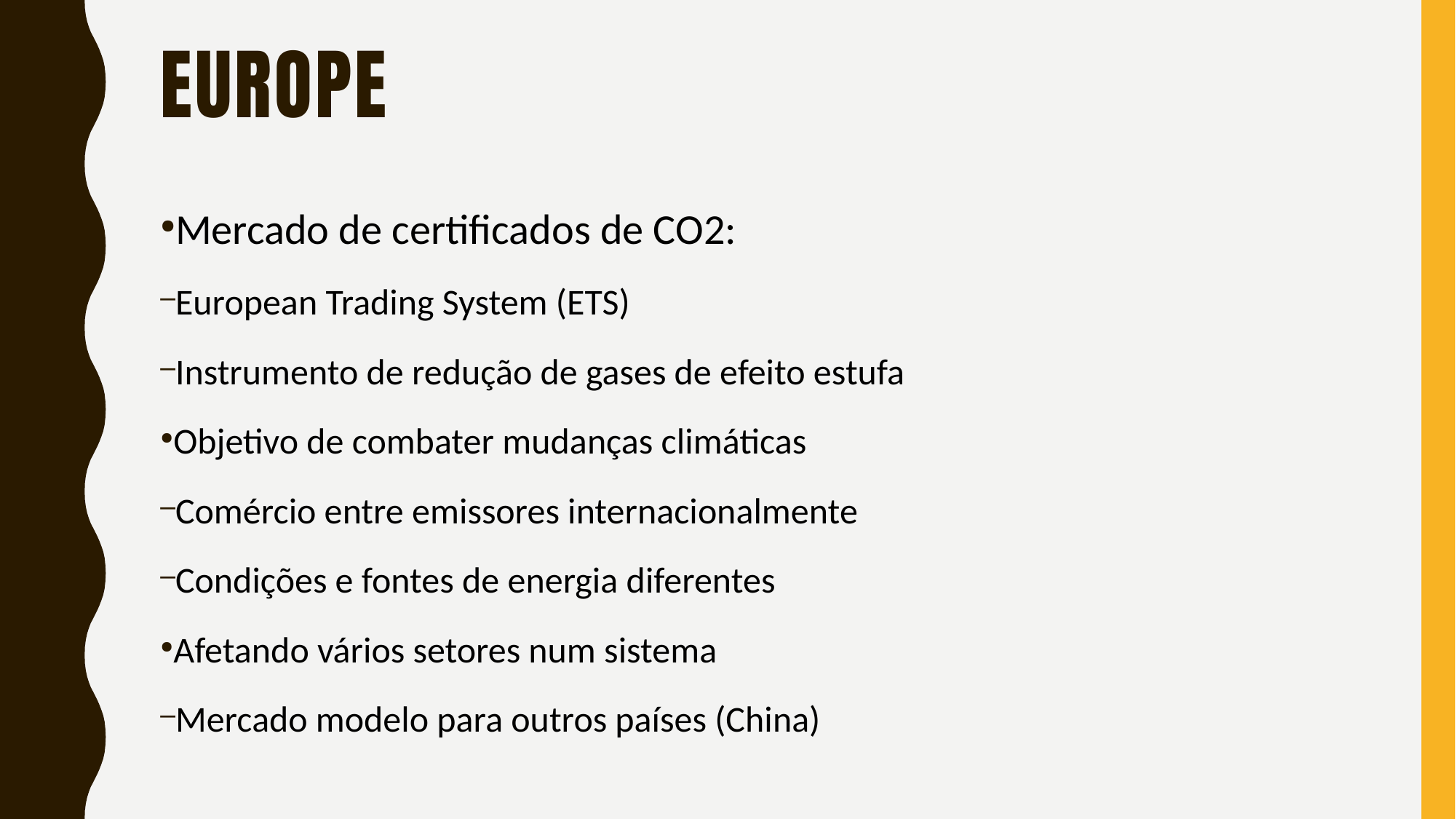

# EUROPE
Mercado de certificados de CO2:
European Trading System (ETS)
Instrumento de redução de gases de efeito estufa
Objetivo de combater mudanças climáticas
Comércio entre emissores internacionalmente
Condições e fontes de energia diferentes
Afetando vários setores num sistema
Mercado modelo para outros países (China)